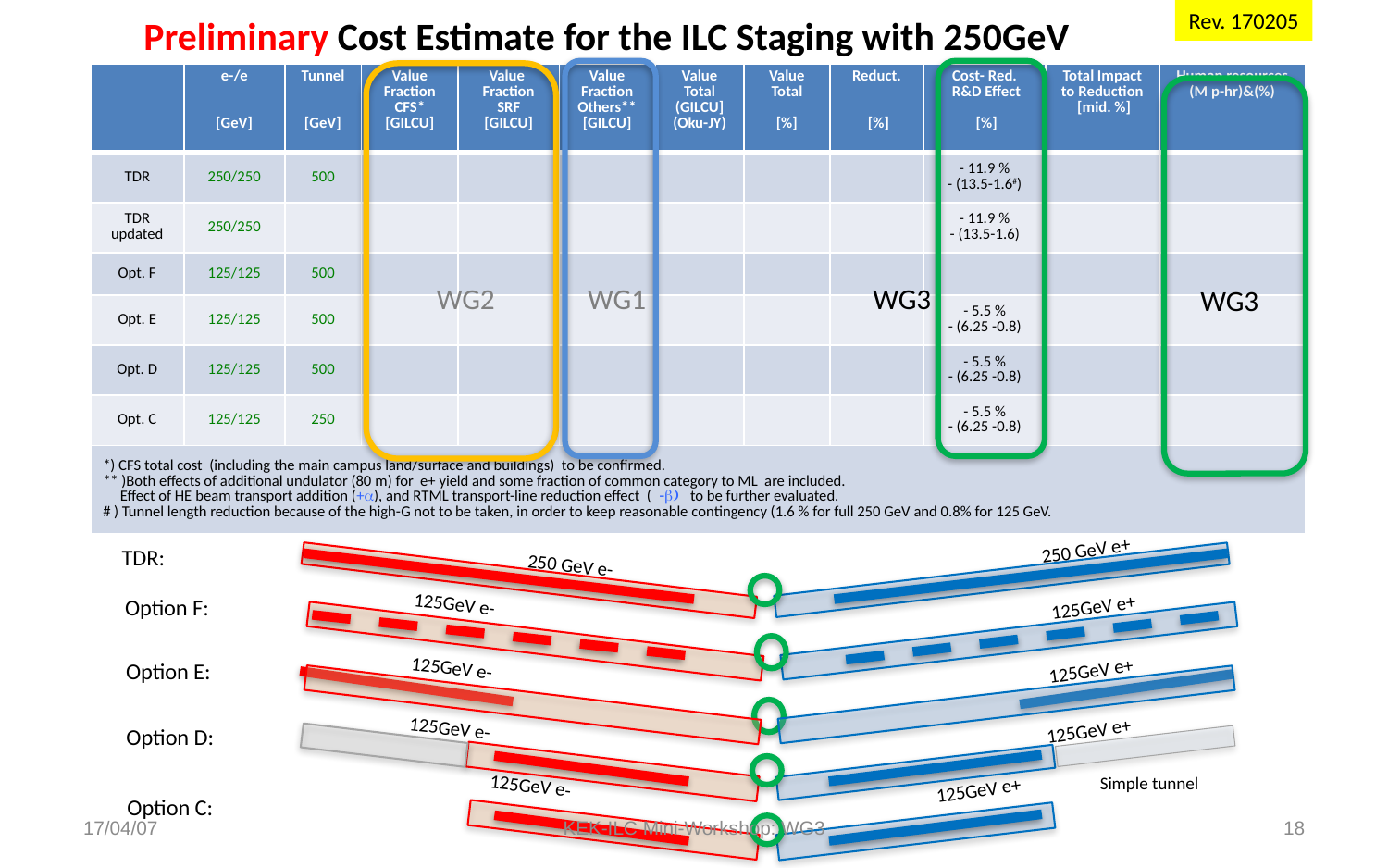

Rev. 170205
# Preliminary Cost Estimate for the ILC Staging with 250GeV

|  | e-/e [GeV] | Tunnel [GeV] | Value Fraction CFS\* [GILCU] | Value Fraction SRF [GILCU] | Value Fraction Others\*\* [GILCU] | Value Total (GILCU] (Oku-JY) | Value Total [%] | Reduct. [%] | Cost- Red. R&D Effect [%] | Total Impact to Reduction [mid. %] | Human resources (M p-hr)&(%) |
| --- | --- | --- | --- | --- | --- | --- | --- | --- | --- | --- | --- |
| TDR | 250/250 | 500 |  |  |  |  |  |  | - 11.9 % - (13.5-1.6#) |  |  |
| TDR updated | 250/250 |  |  |  |  |  |  |  | - 11.9 % - (13.5-1.6) |  |  |
| Opt. F | 125/125 | 500 |  |  |  |  |  |  |  |  |  |
| Opt. E | 125/125 | 500 |  |  |  |  |  |  | - 5.5 % - (6.25 -0.8) |  |  |
| Opt. D | 125/125 | 500 |  |  |  |  |  |  | - 5.5 % - (6.25 -0.8) |  |  |
| Opt. C | 125/125 | 250 |  |  |  |  |  |  | - 5.5 % - (6.25 -0.8) |  |  |
| \*) CFS total cost (including the main campus land/surface and buildings) to be confirmed. \*\* )Both effects of additional undulator (80 m) for e+ yield and some fraction of common category to ML are included. Effect of HE beam transport addition (+α), and RTML transport-line reduction effect ( −β) to be further evaluated. # ) Tunnel length reduction because of the high-G not to be taken, in order to keep reasonable contingency (1.6 % for full 250 GeV and 0.8% for 125 GeV. |  |  |  |  |  |  |  |  |  |  |  |

WG2
WG1
WG3
WG3
250 GeV e+
250 GeV e-

TDR:
125GeV e-
125GeV e+

Option F:
125GeV e-
125GeV e+

Option E:
125GeV e-
125GeV e+

Option D:
Simple tunnel
125GeV e-
125GeV e+

Option C:
17/04/07
KEK-ILC Mini-Workshop: WG3
18